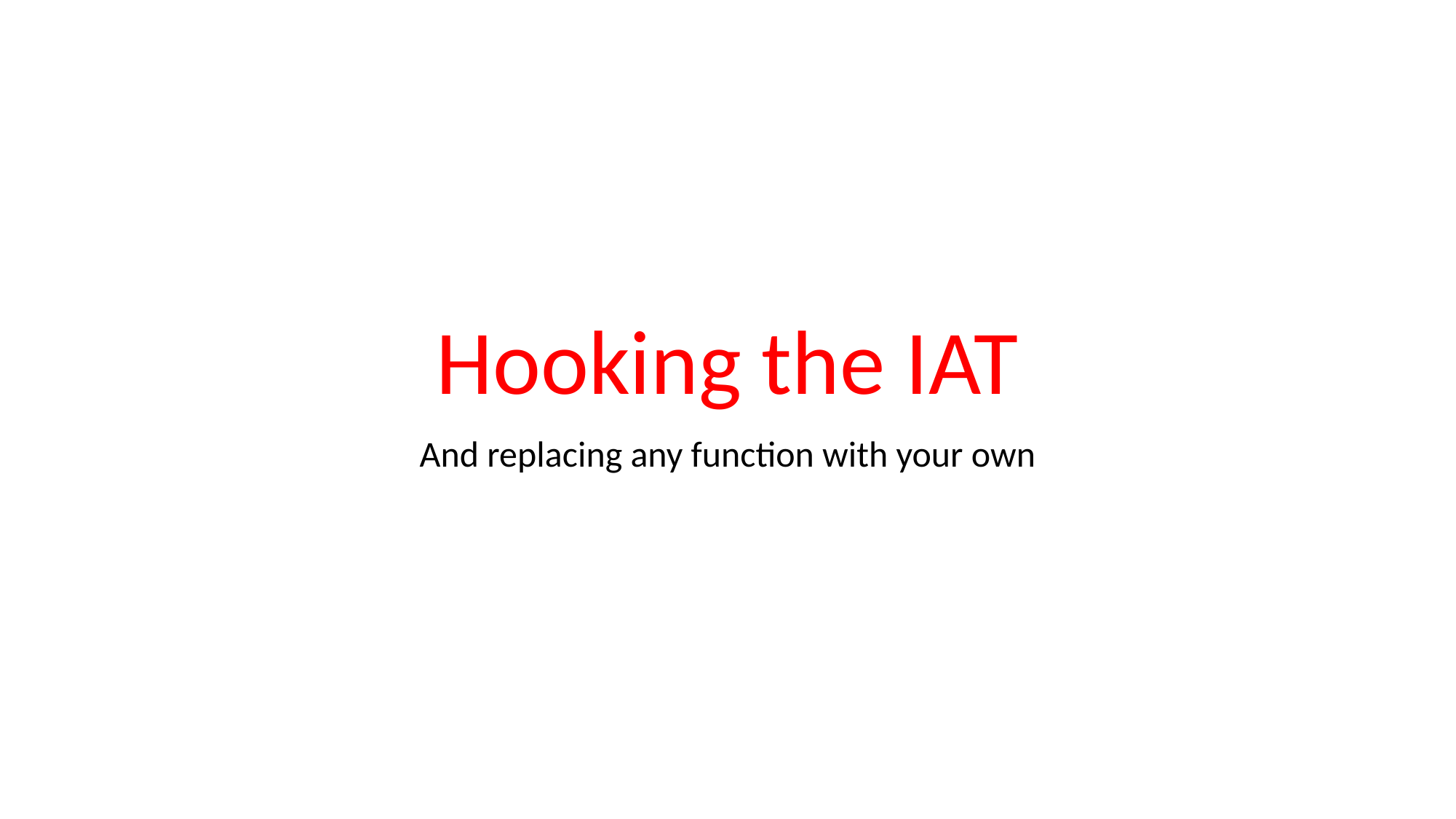

# Hooking the IAT
And replacing any function with your own